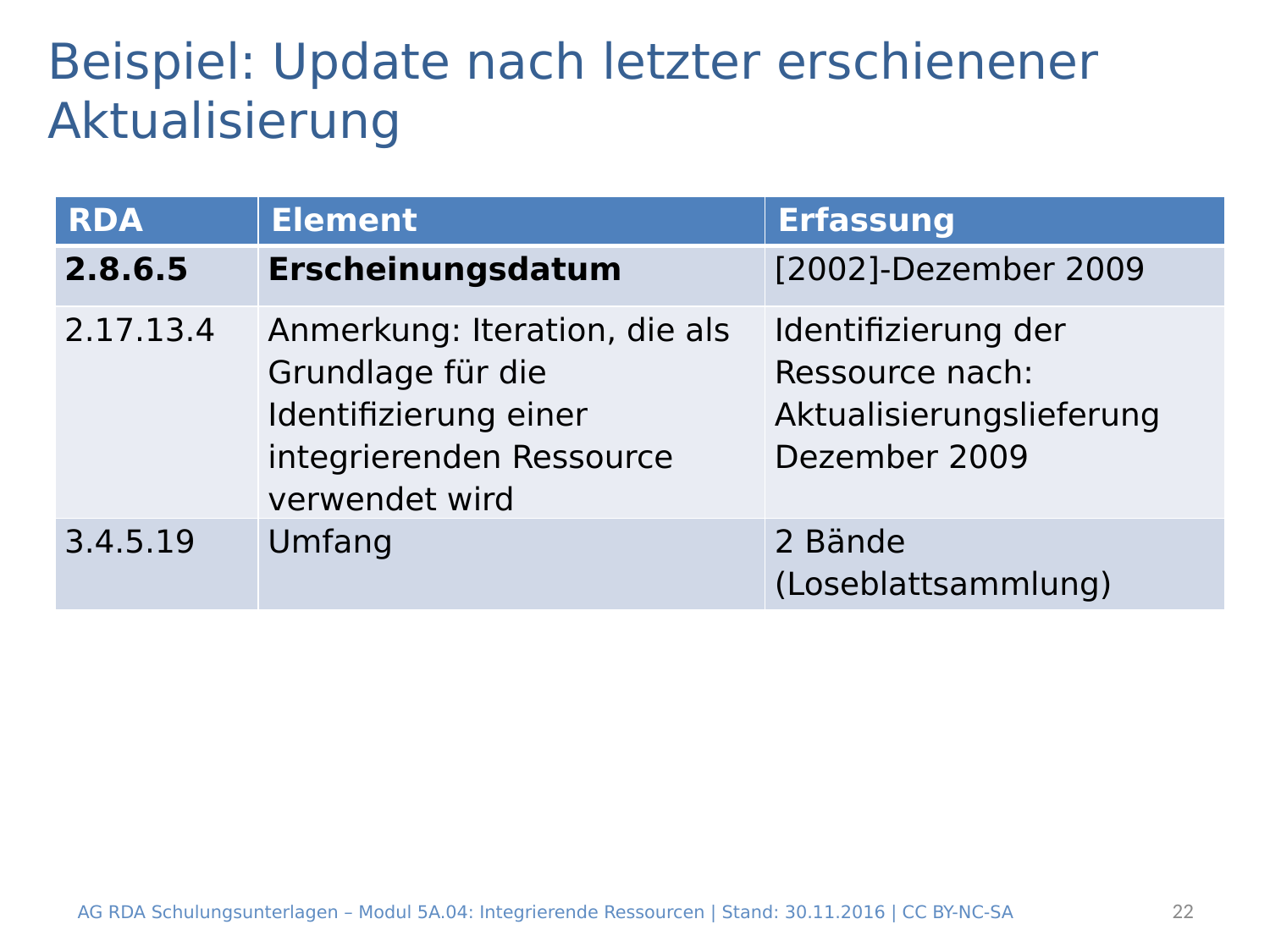

Beispiel: Update nach letzter erschienener Aktualisierung
| RDA | Element | Erfassung |
| --- | --- | --- |
| 2.8.6.5 | Erscheinungsdatum | [2002]-Dezember 2009 |
| 2.17.13.4 | Anmerkung: Iteration, die als Grundlage für die Identifizierung einer integrierenden Ressource verwendet wird | Identifizierung der Ressource nach: Aktualisierungslieferung Dezember 2009 |
| 3.4.5.19 | Umfang | 2 Bände (Loseblattsammlung) |
22
AG RDA Schulungsunterlagen – Modul 5A.04: Integrierende Ressourcen | Stand: 30.11.2016 | CC BY-NC-SA